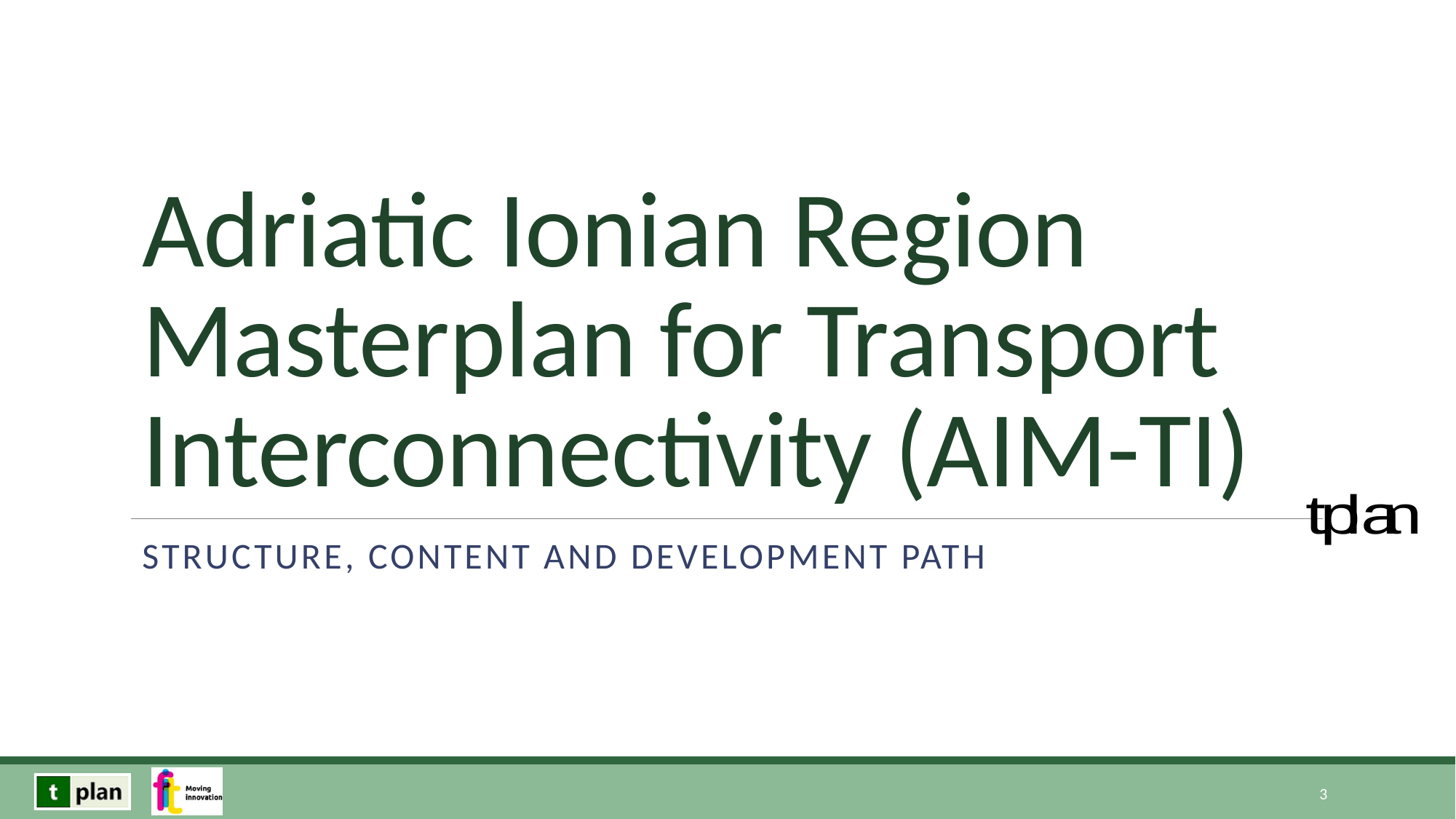

# Adriatic Ionian Region Masterplan for Transport Interconnectivity (AIM-TI)
Structure, content and development path

3